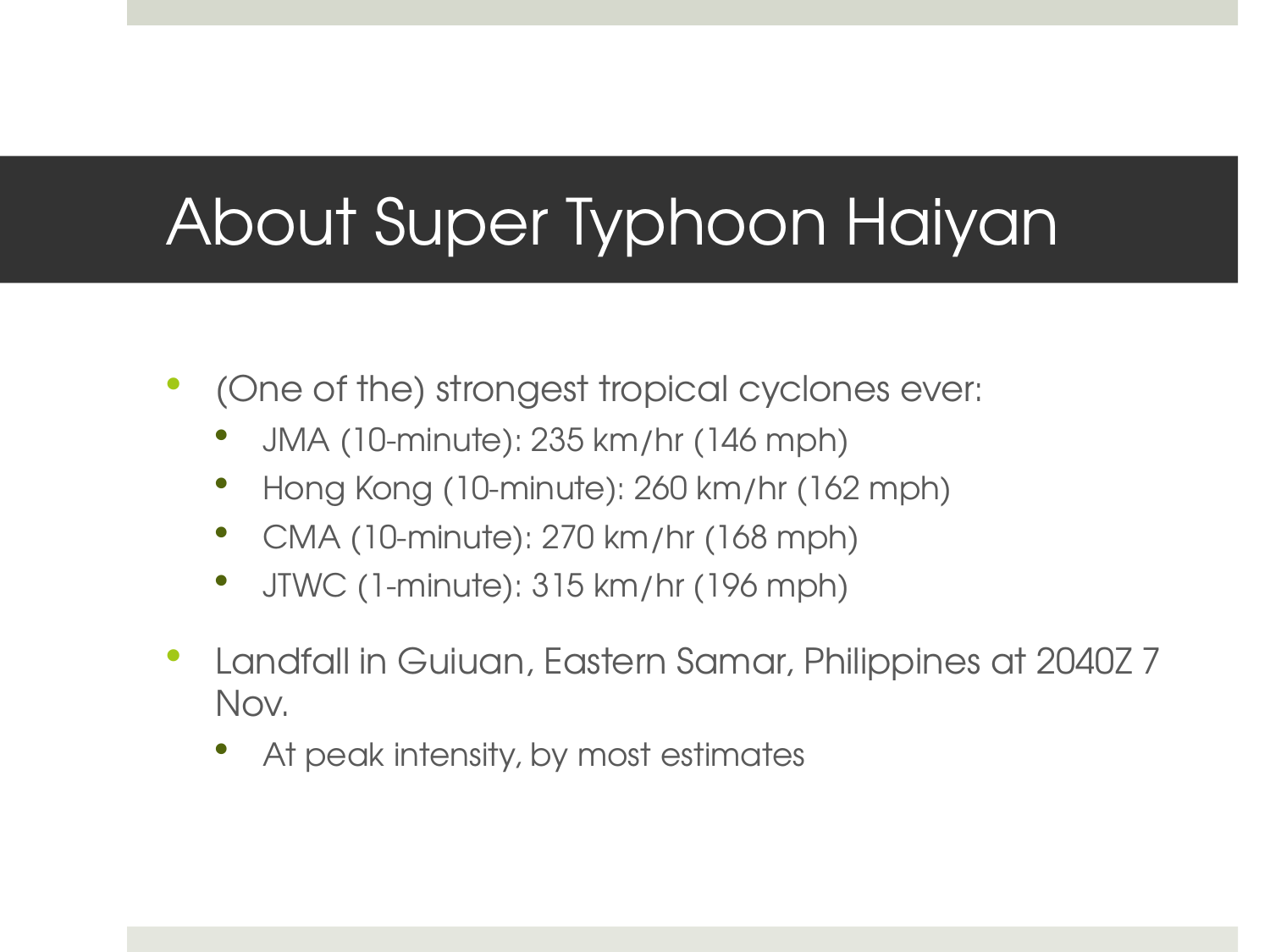

# About Super Typhoon Haiyan
(One of the) strongest tropical cyclones ever:
JMA (10-minute): 235 km/hr (146 mph)
Hong Kong (10-minute): 260 km/hr (162 mph)
CMA (10-minute): 270 km/hr (168 mph)
JTWC (1-minute): 315 km/hr (196 mph)
Landfall in Guiuan, Eastern Samar, Philippines at 2040Z 7 Nov.
At peak intensity, by most estimates